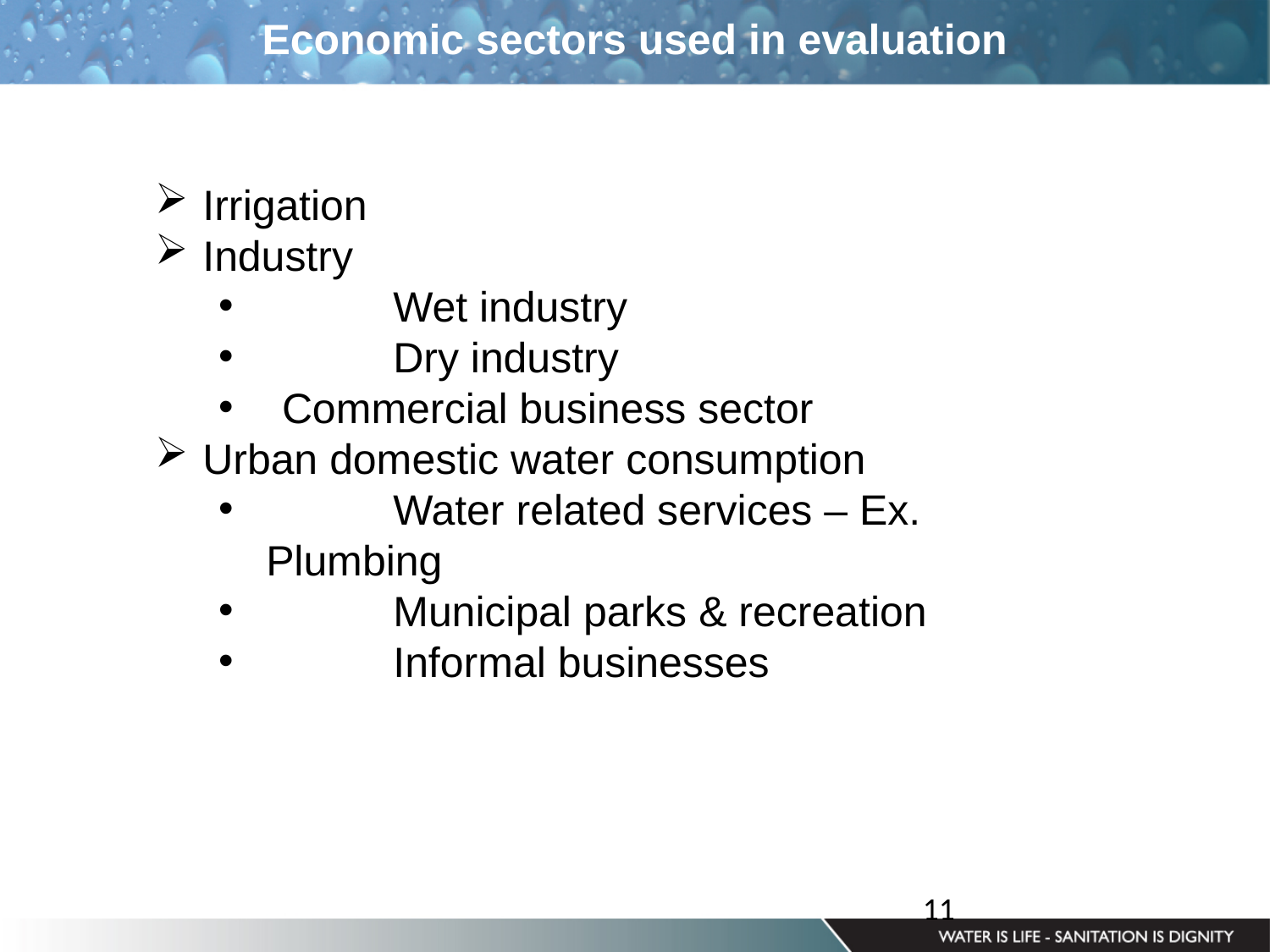

Economic sectors used in evaluation
Irrigation
Industry
	Wet industry
	Dry industry
Commercial business sector
Urban domestic water consumption
	Water related services – Ex. 	Plumbing
	Municipal parks & recreation
	Informal businesses

11